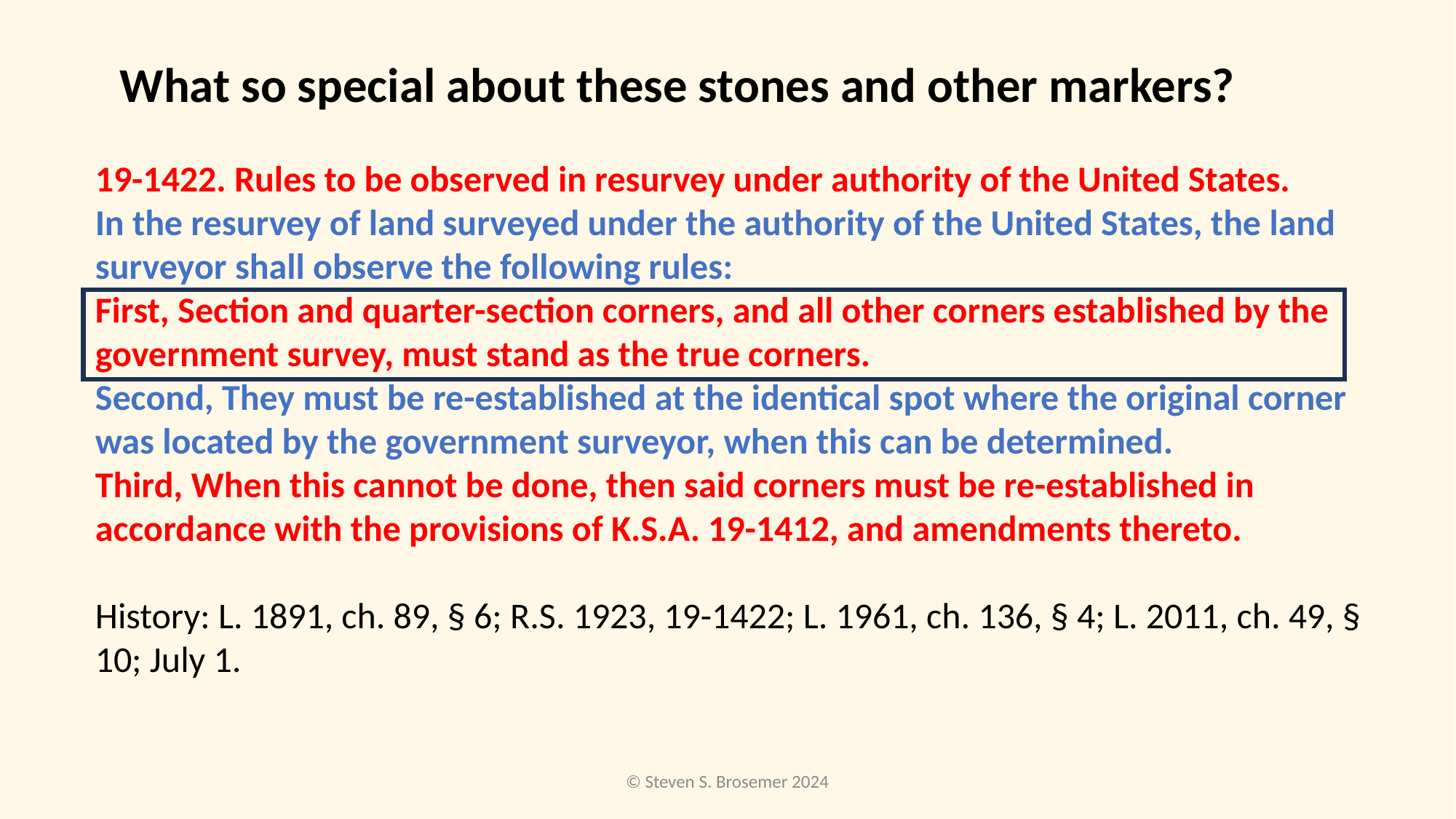

What so special about these stones and other markers?
19-1422. Rules to be observed in resurvey under authority of the United States.
In the resurvey of land surveyed under the authority of the United States, the land surveyor shall observe the following rules:
First, Section and quarter-section corners, and all other corners established by the government survey, must stand as the true corners.
Second, They must be re-established at the identical spot where the original corner was located by the government surveyor, when this can be determined.
Third, When this cannot be done, then said corners must be re-established in accordance with the provisions of K.S.A. 19-1412, and amendments thereto.

History: L. 1891, ch. 89, § 6; R.S. 1923, 19-1422; L. 1961, ch. 136, § 4; L. 2011, ch. 49, § 10; July 1.

© Steven S. Brosemer 2024